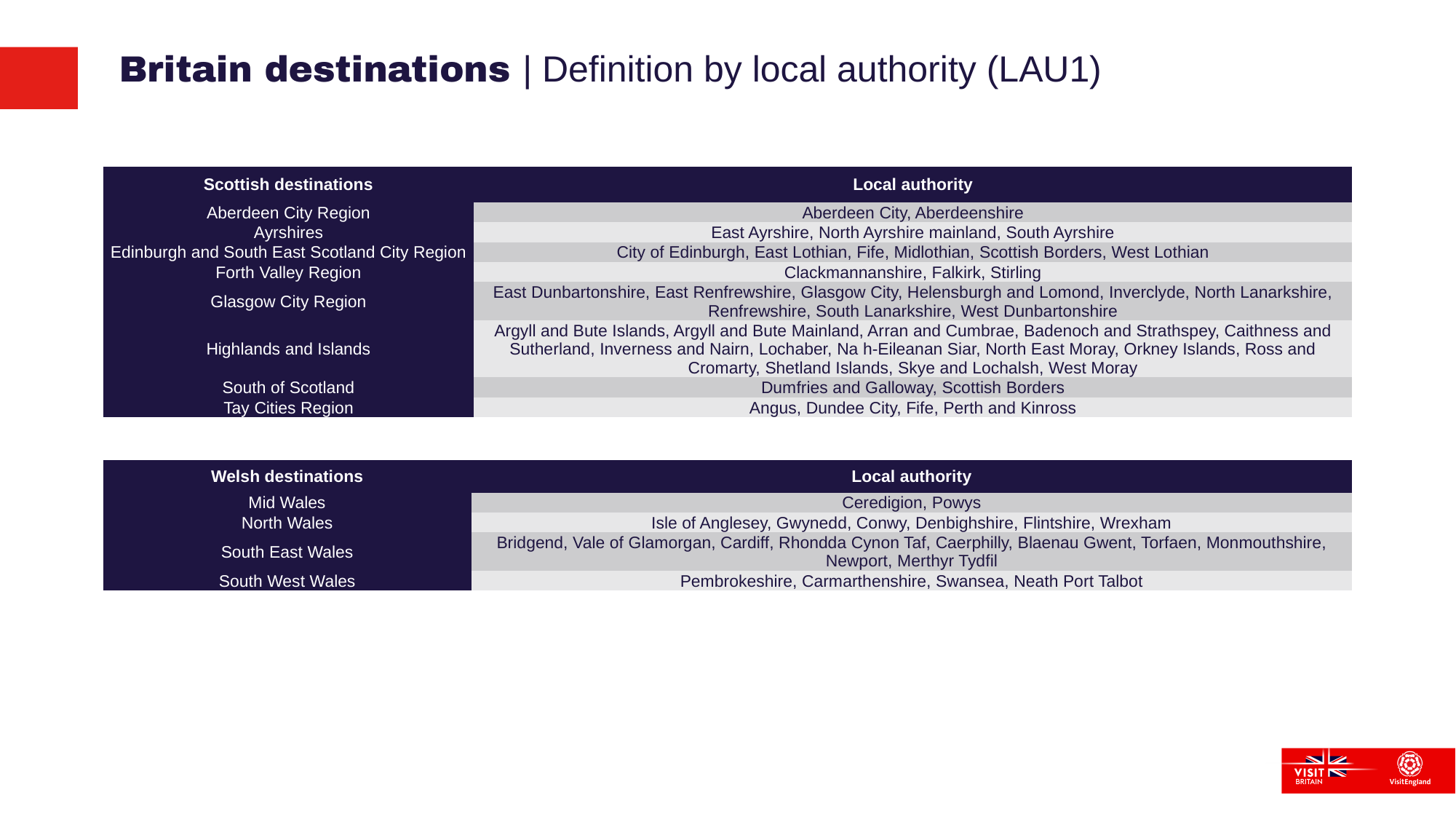

# Britain destinations | Definition by local authority (LAU1)
| Scottish destinations | Local authority |
| --- | --- |
| Aberdeen City Region | Aberdeen City, Aberdeenshire |
| Ayrshires | East Ayrshire, North Ayrshire mainland, South Ayrshire |
| Edinburgh and South East Scotland City Region | City of Edinburgh, East Lothian, Fife, Midlothian, Scottish Borders, West Lothian |
| Forth Valley Region | Clackmannanshire, Falkirk, Stirling |
| Glasgow City Region | East Dunbartonshire, East Renfrewshire, Glasgow City, Helensburgh and Lomond, Inverclyde, North Lanarkshire, Renfrewshire, South Lanarkshire, West Dunbartonshire |
| Highlands and Islands | Argyll and Bute Islands, Argyll and Bute Mainland, Arran and Cumbrae, Badenoch and Strathspey, Caithness and Sutherland, Inverness and Nairn, Lochaber, Na h-Eileanan Siar, North East Moray, Orkney Islands, Ross and Cromarty, Shetland Islands, Skye and Lochalsh, West Moray |
| South of Scotland | Dumfries and Galloway, Scottish Borders |
| Tay Cities Region | Angus, Dundee City, Fife, Perth and Kinross |
| Welsh destinations | Local authority |
| --- | --- |
| Mid Wales | Ceredigion, Powys |
| North Wales | Isle of Anglesey, Gwynedd, Conwy, Denbighshire, Flintshire, Wrexham |
| South East Wales | Bridgend, Vale of Glamorgan, Cardiff, Rhondda Cynon Taf, Caerphilly, Blaenau Gwent, Torfaen, Monmouthshire, Newport, Merthyr Tydfil |
| South West Wales | Pembrokeshire, Carmarthenshire, Swansea, Neath Port Talbot |